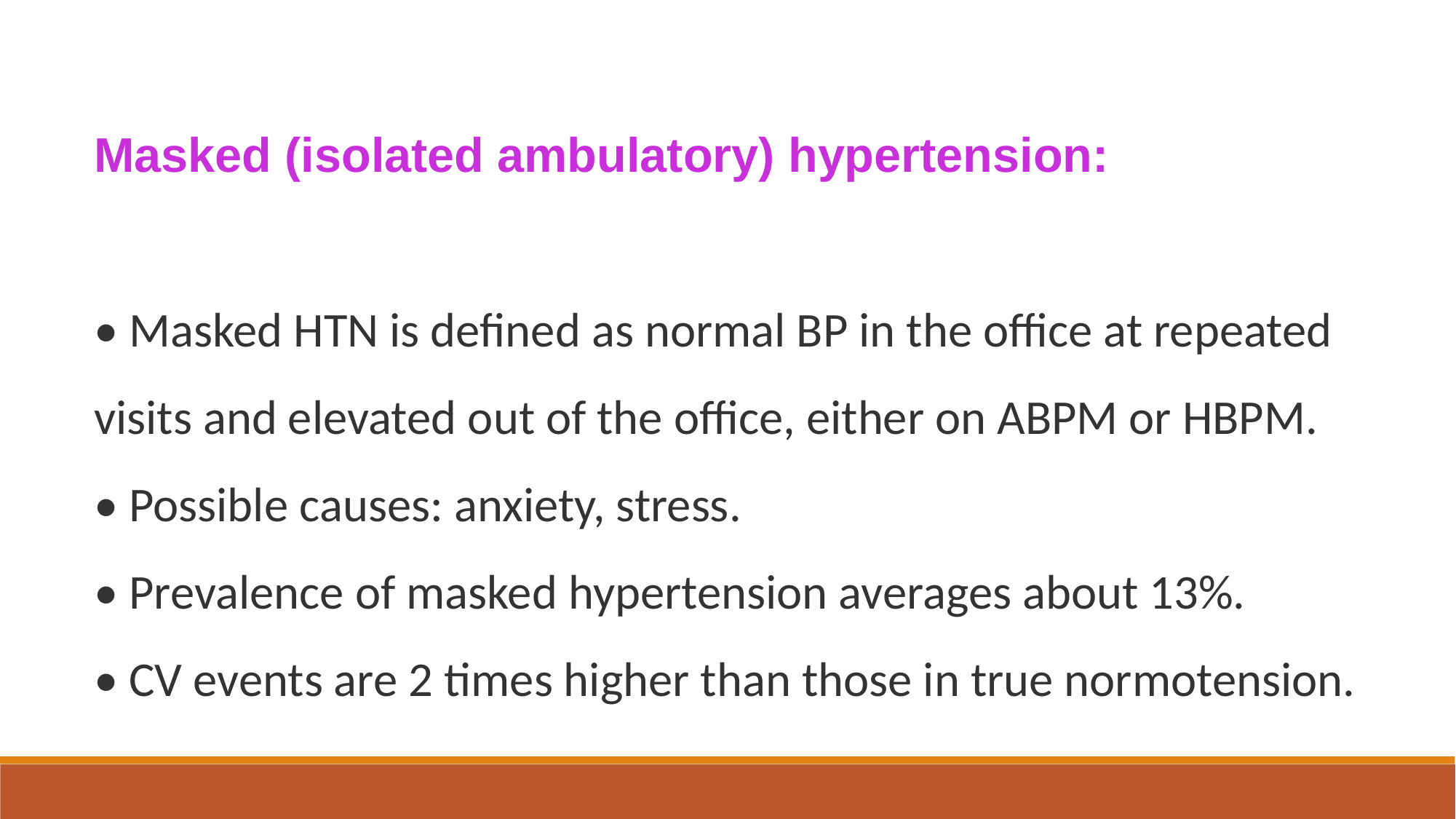

Masked (isolated ambulatory) hypertension:

• Masked HTN is defined as normal BP in the office at repeated visits and elevated out of the office, either on ABPM or HBPM.
• Possible causes: anxiety, stress.
• Prevalence of masked hypertension averages about 13%.
• CV events are 2 times higher than those in true normotension.